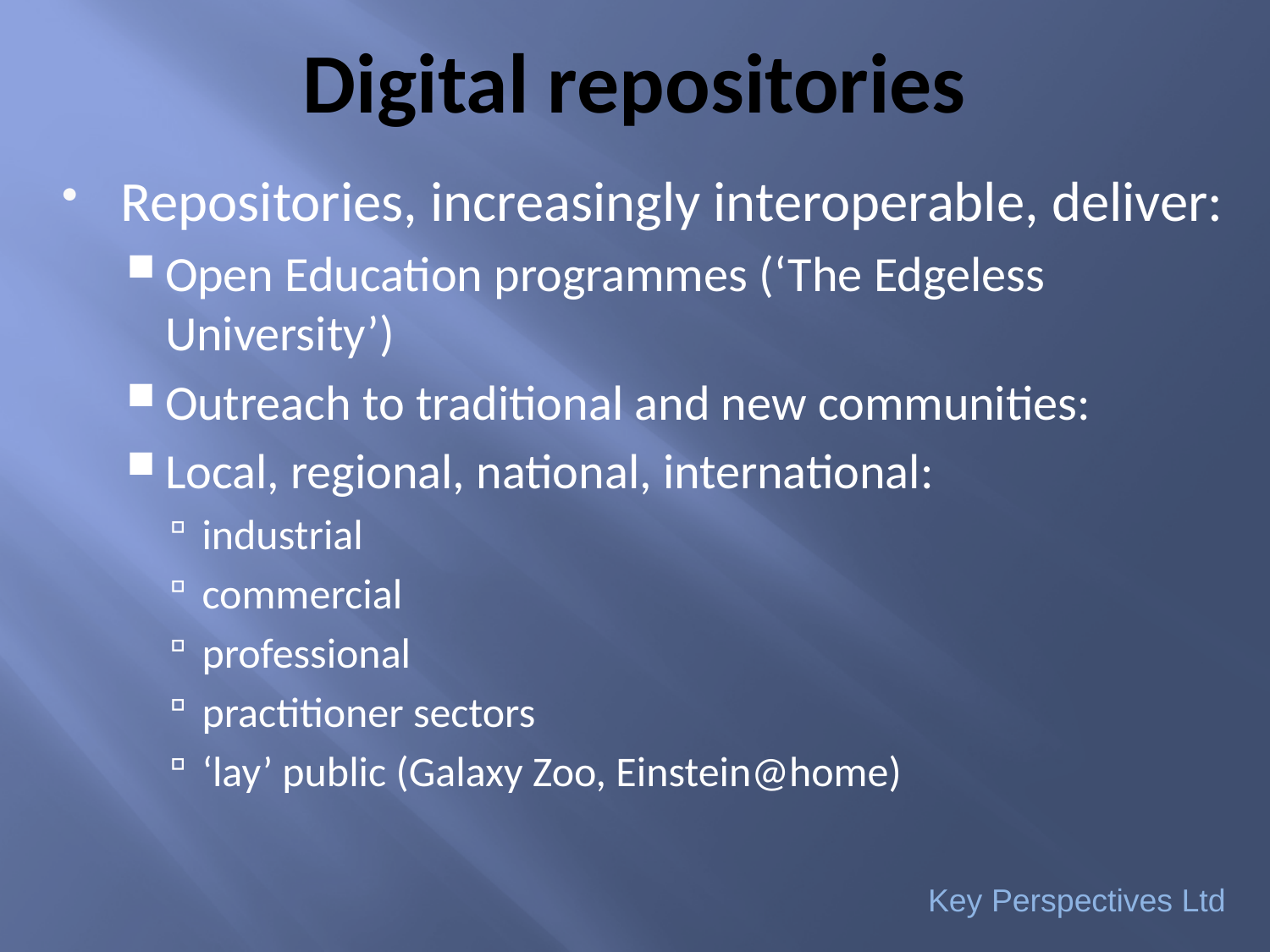

# Digital repositories
Repositories, increasingly interoperable, deliver:
Open Education programmes (‘The Edgeless University’)
Outreach to traditional and new communities:
Local, regional, national, international:
industrial
commercial
professional
practitioner sectors
‘lay’ public (Galaxy Zoo, Einstein@home)

Key Perspectives Ltd